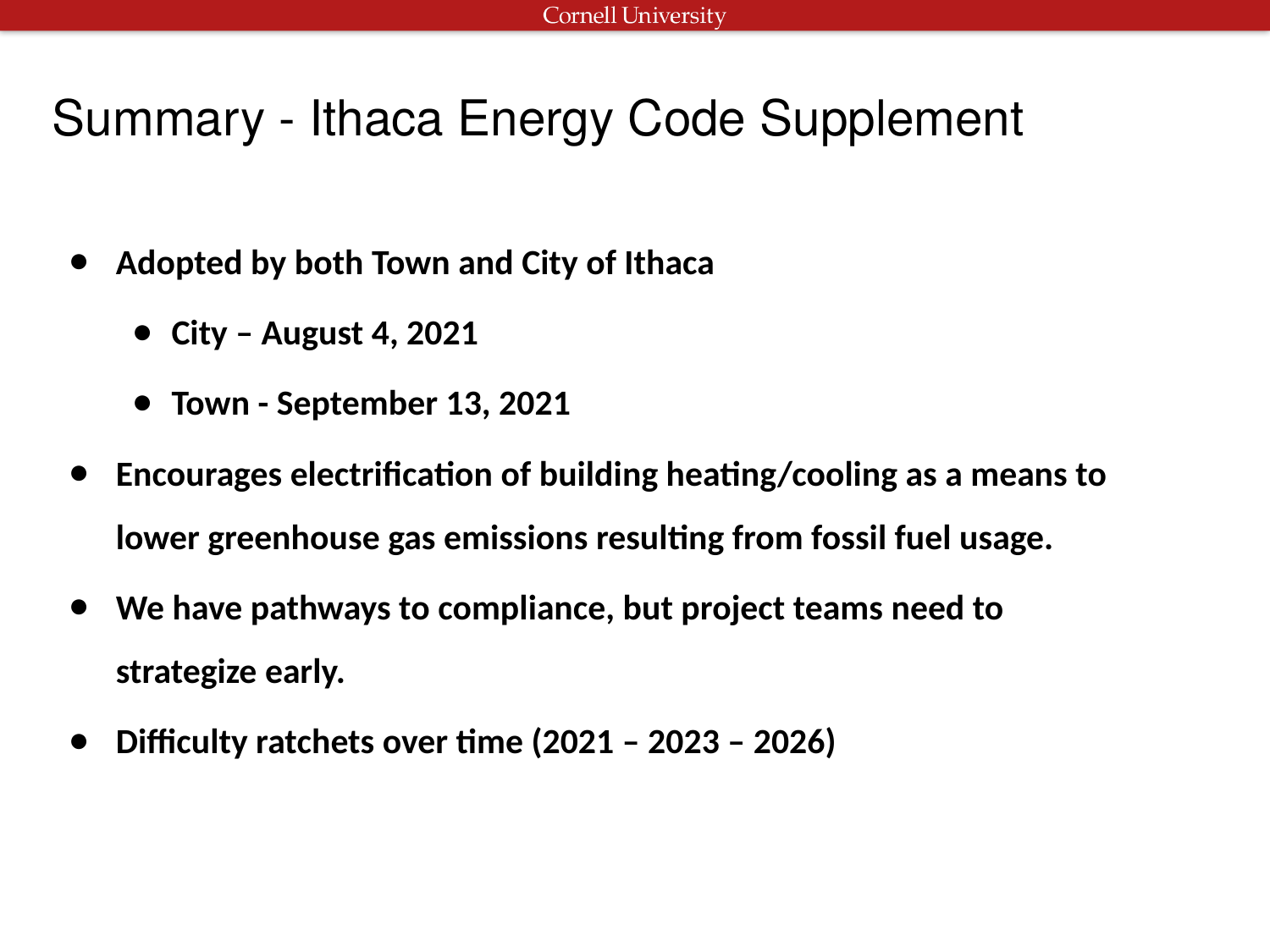

# Summary - Ithaca Energy Code Supplement
Adopted by both Town and City of Ithaca
City – August 4, 2021
Town - September 13, 2021
Encourages electrification of building heating/cooling as a means to lower greenhouse gas emissions resulting from fossil fuel usage.
We have pathways to compliance, but project teams need to strategize early.
Difficulty ratchets over time (2021 – 2023 – 2026)